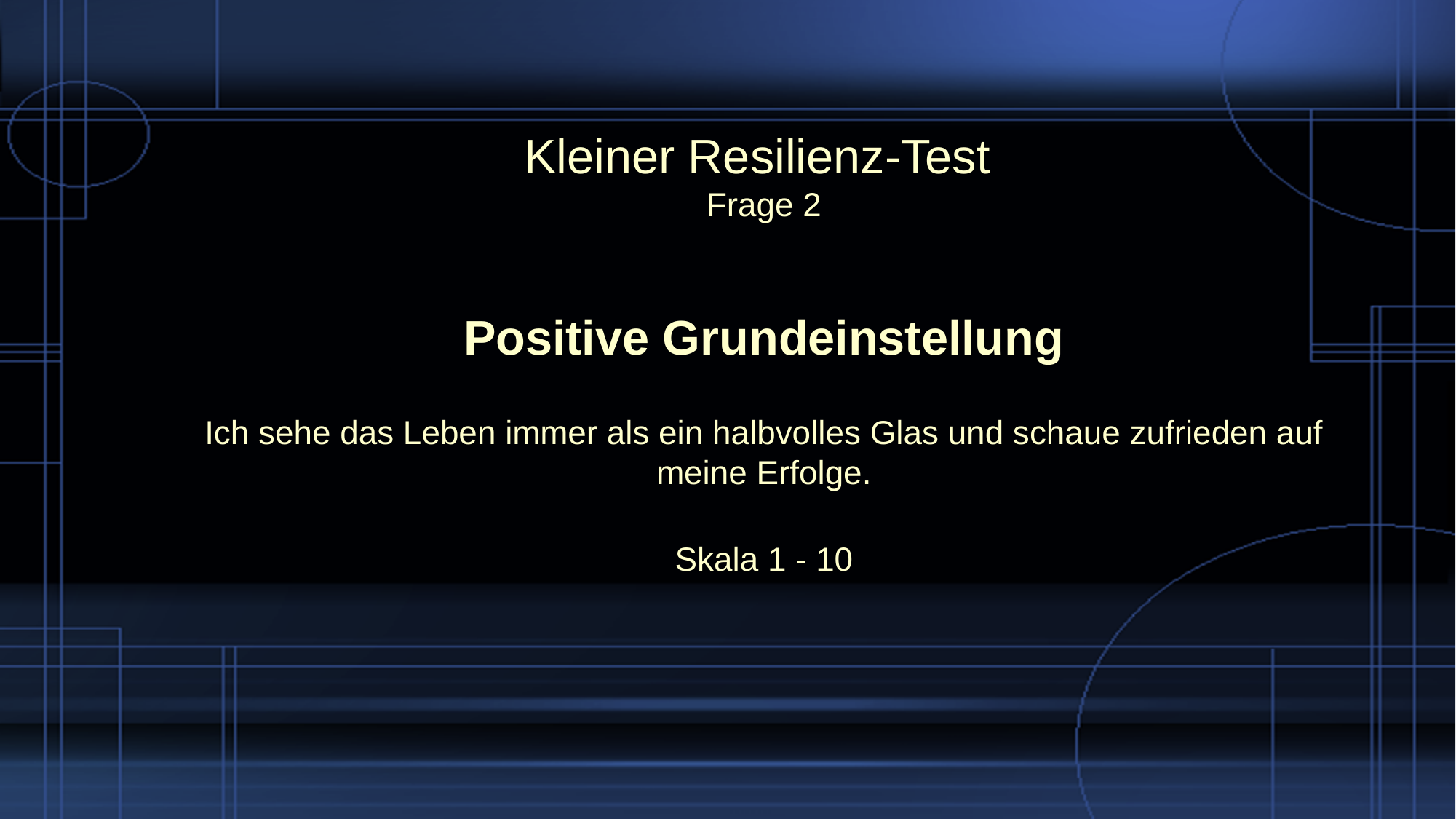

# Kleiner Resilienz-Test Frage 2
Positive Grundeinstellung
Ich sehe das Leben immer als ein halbvolles Glas und schaue zufrieden auf meine Erfolge.
Skala 1 - 10